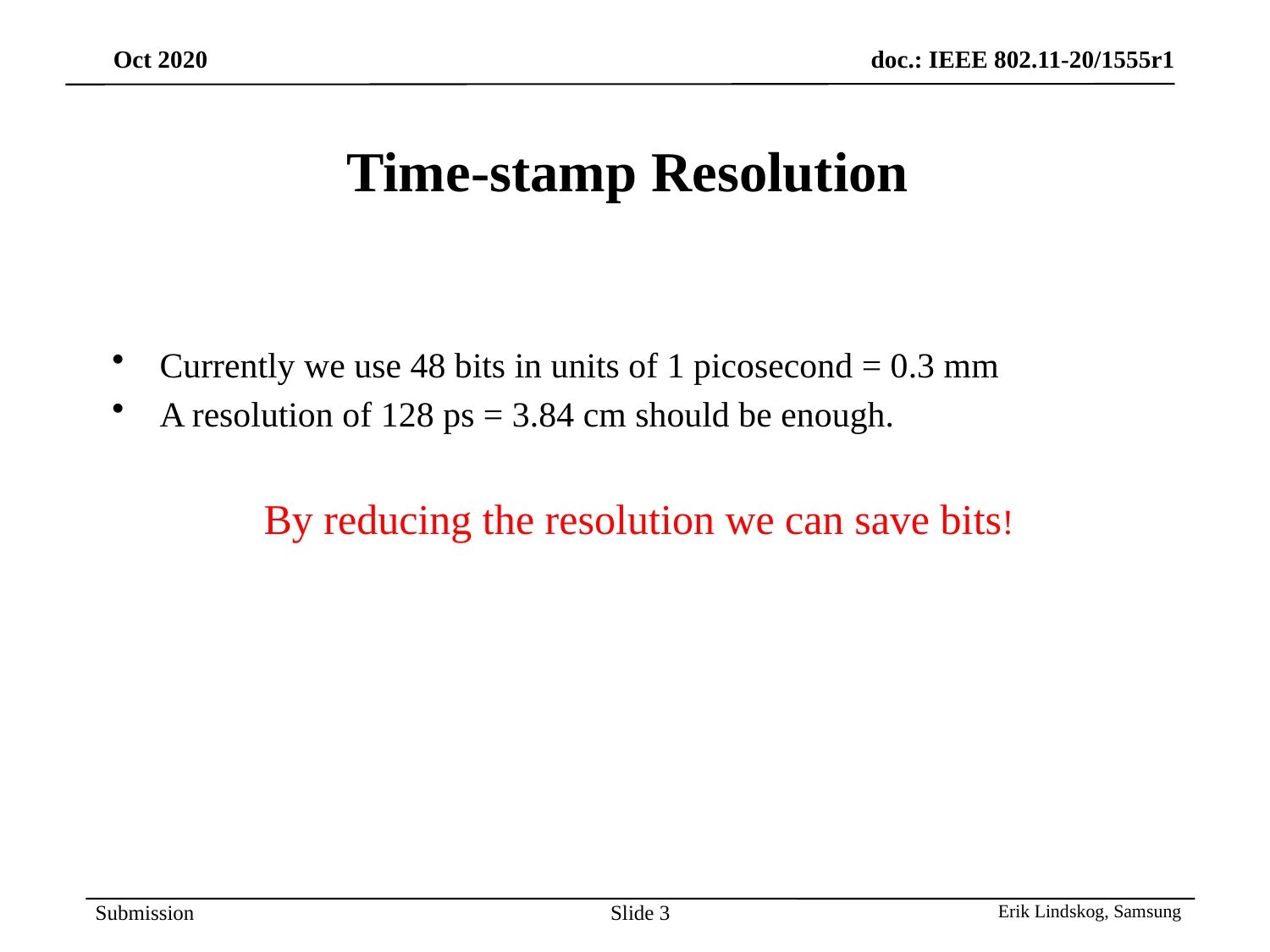

# Time-stamp Resolution
Currently we use 48 bits in units of 1 picosecond = 0.3 mm
A resolution of 128 ps = 3.84 cm should be enough.

By reducing the resolution we can save bits!
Slide 3
Erik Lindskog, Samsung